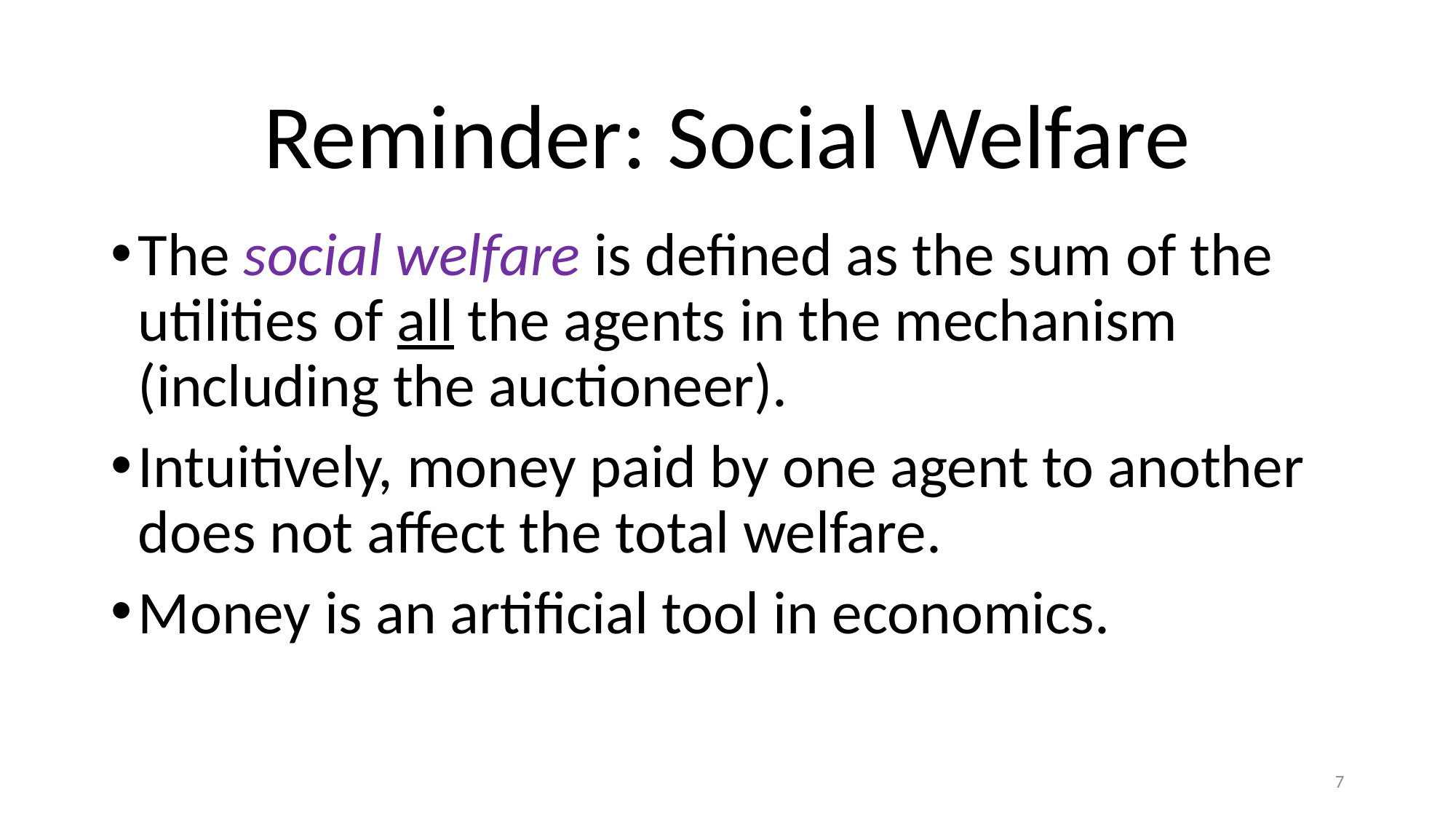

# Reminder: Social Welfare
The social welfare is defined as the sum of the utilities of all the agents in the mechanism (including the auctioneer).
Intuitively, money paid by one agent to another does not affect the total welfare.
Money is an artificial tool in economics.
7